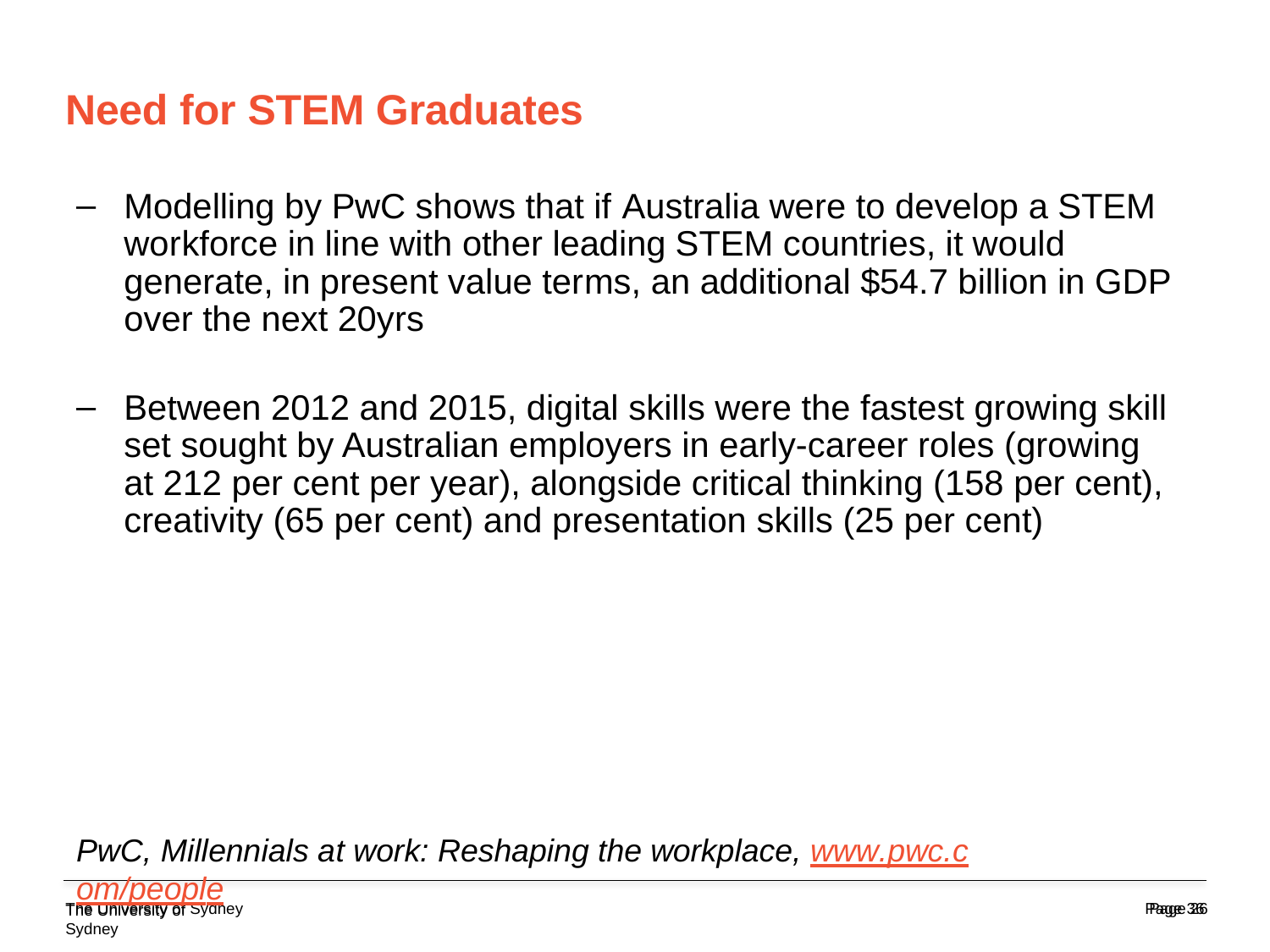

# Need for STEM Graduates
Modelling by PwC shows that if Australia were to develop a STEM workforce in line with other leading STEM countries, it would generate, in present value terms, an additional $54.7 billion in GDP over the next 20yrs
Between 2012 and 2015, digital skills were the fastest growing skill set sought by Australian employers in early-career roles (growing at 212 per cent per year), alongside critical thinking (158 per cent), creativity (65 per cent) and presentation skills (25 per cent)

PwC, Millennials at work: Reshaping the workplace, www.pwc.com/people
Page 26
The University of Sydney